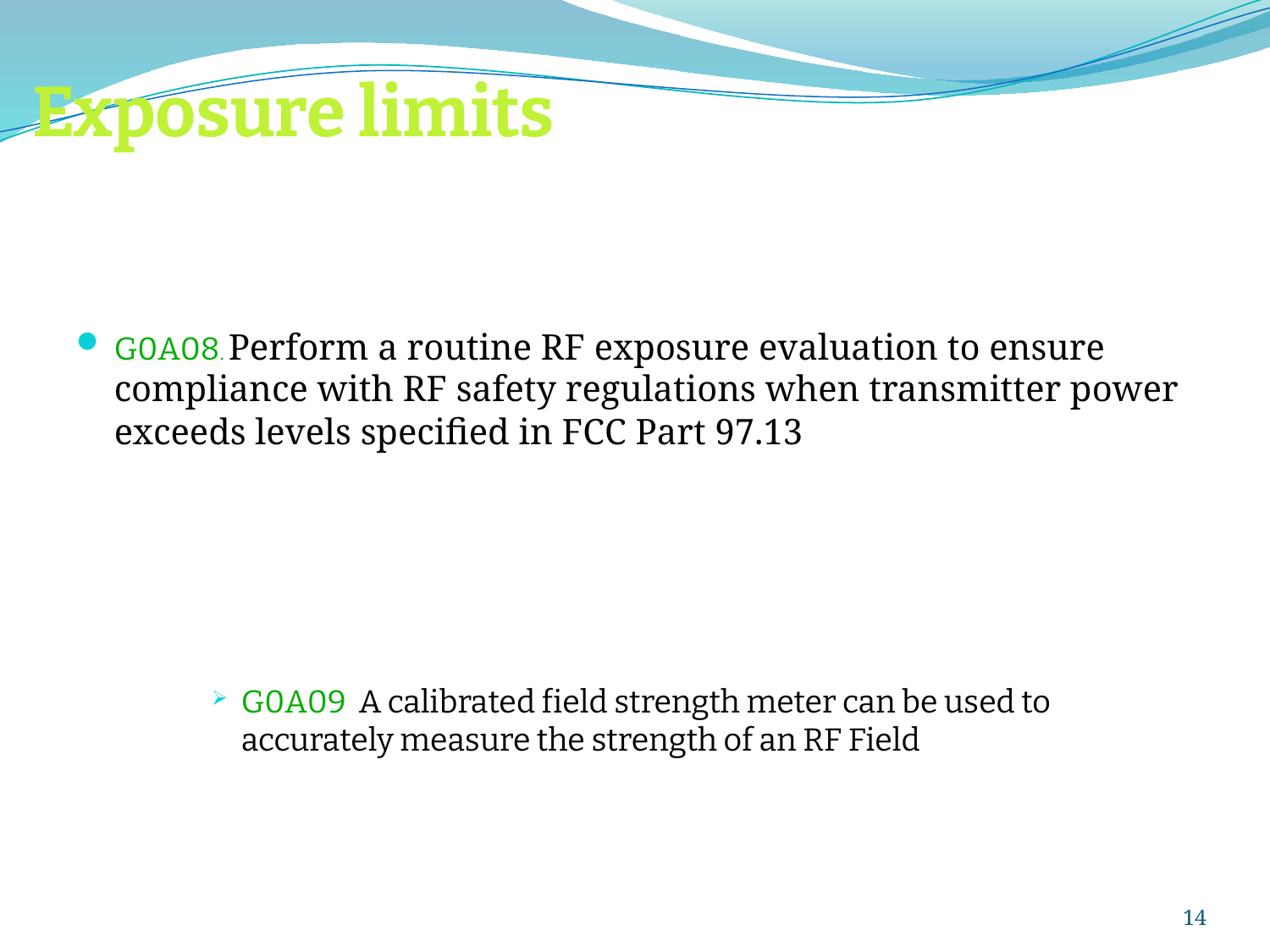

# Exposure limits

G0A08. Perform a routine RF exposure evaluation to ensure compliance with RF safety regulations when transmitter power exceeds levels specified in FCC Part 97.13

G0A09  A calibrated field strength meter can be used to accurately measure the strength of an RF Field
14